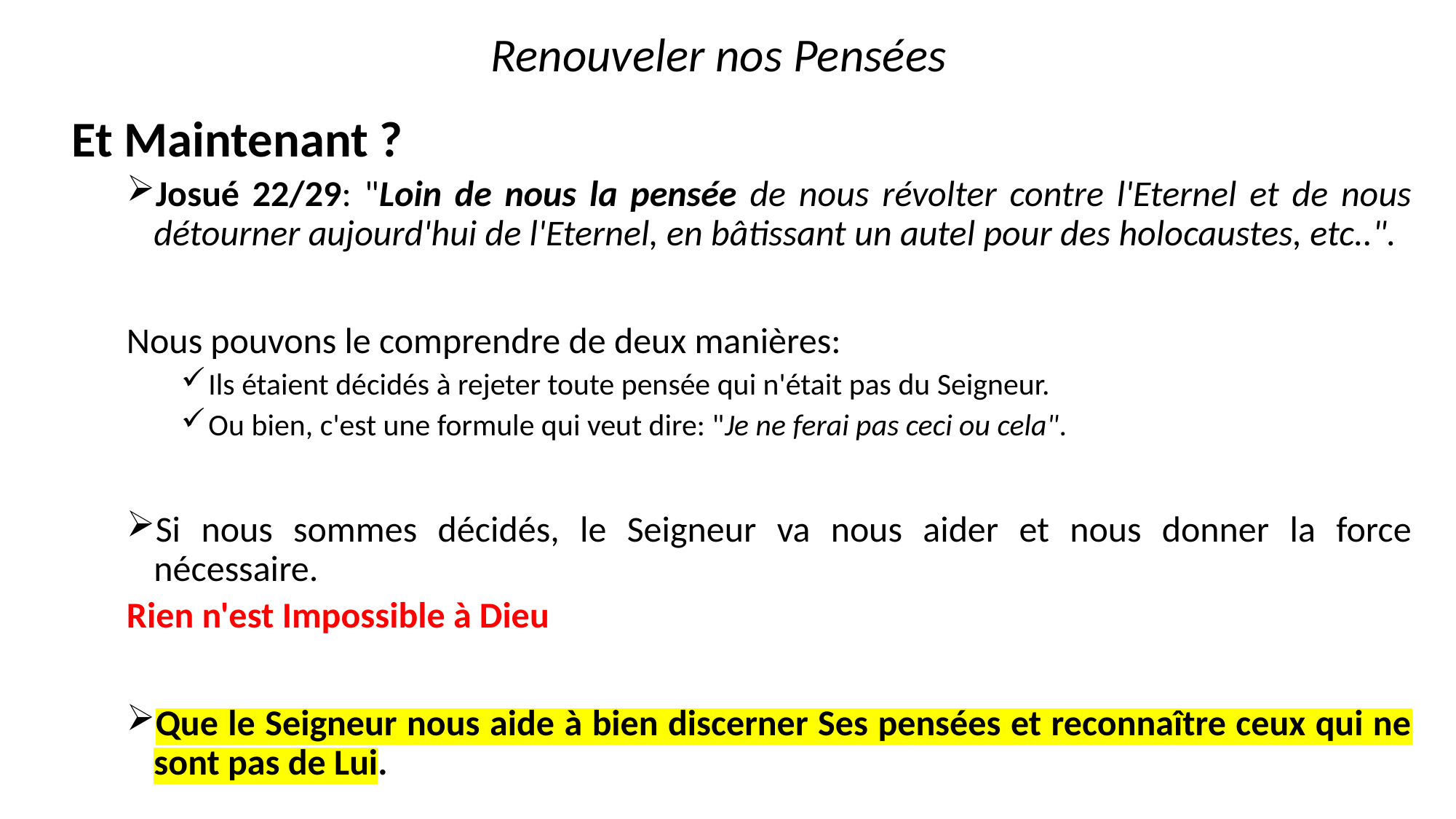

# Renouveler nos Pensées
Et Maintenant ?
Josué 22/29: "Loin de nous la pensée de nous révolter contre l'Eternel et de nous détourner aujourd'hui de l'Eternel, en bâtissant un autel pour des holocaustes, etc..".

Nous pouvons le comprendre de deux manières:
Ils étaient décidés à rejeter toute pensée qui n'était pas du Seigneur.
Ou bien, c'est une formule qui veut dire: "Je ne ferai pas ceci ou cela".

Si nous sommes décidés, le Seigneur va nous aider et nous donner la force nécessaire.
Rien n'est Impossible à Dieu

Que le Seigneur nous aide à bien discerner Ses pensées et reconnaître ceux qui ne sont pas de Lui.